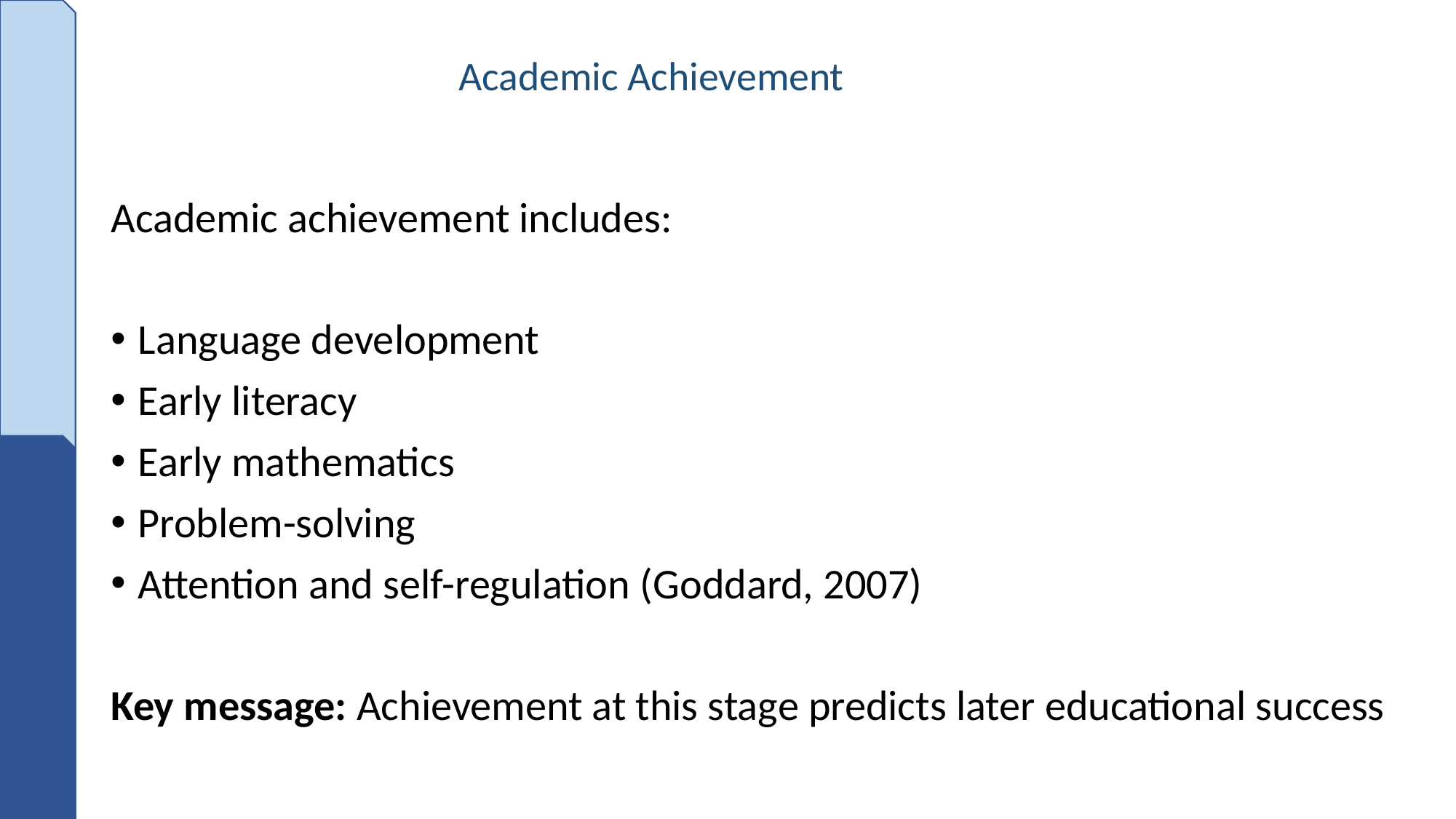

# Academic Achievement

Academic achievement includes:

Language development
Early literacy
Early mathematics
Problem-solving
Attention and self-regulation (Goddard, 2007)

Key message: Achievement at this stage predicts later educational success